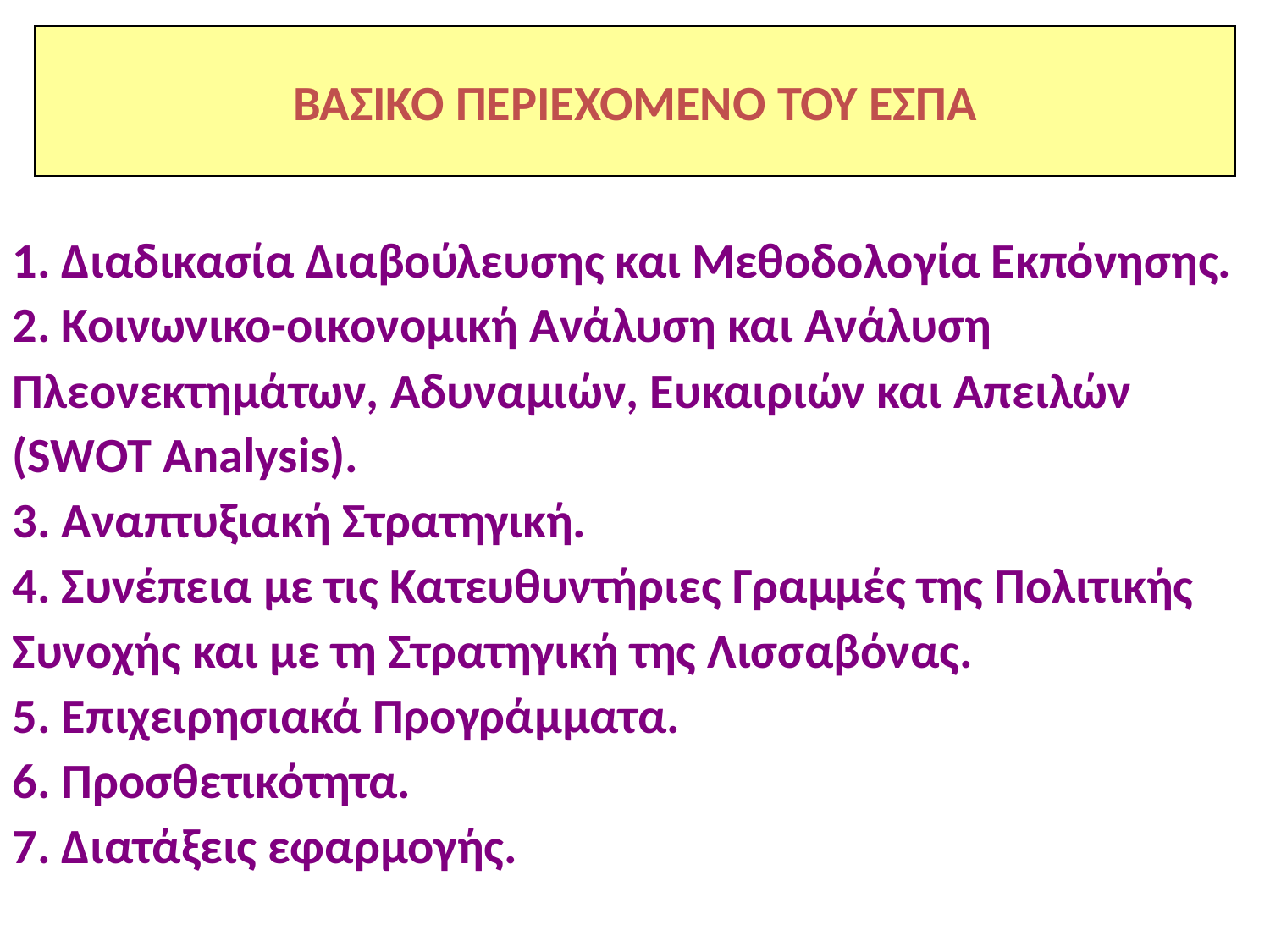

ΒΑΣΙΚΟ ΠΕΡΙΕΧΟΜΕΝΟ TOY ΕΣΠΑ
#
1. Διαδικασία Διαβούλευσης και Μεθοδολογία Εκπόνησης.
2. Κοινωνικο-οικονομική Ανάλυση και Ανάλυση Πλεονεκτημάτων, Αδυναμιών, Ευκαιριών και Απειλών (SWOT Analysis).
3. Αναπτυξιακή Στρατηγική.
4. Συνέπεια με τις Κατευθυντήριες Γραμμές της Πολιτικής Συνοχής και με τη Στρατηγική της Λισσαβόνας.
5. Επιχειρησιακά Προγράμματα.
6. Προσθετικότητα.
7. Διατάξεις εφαρμογής.